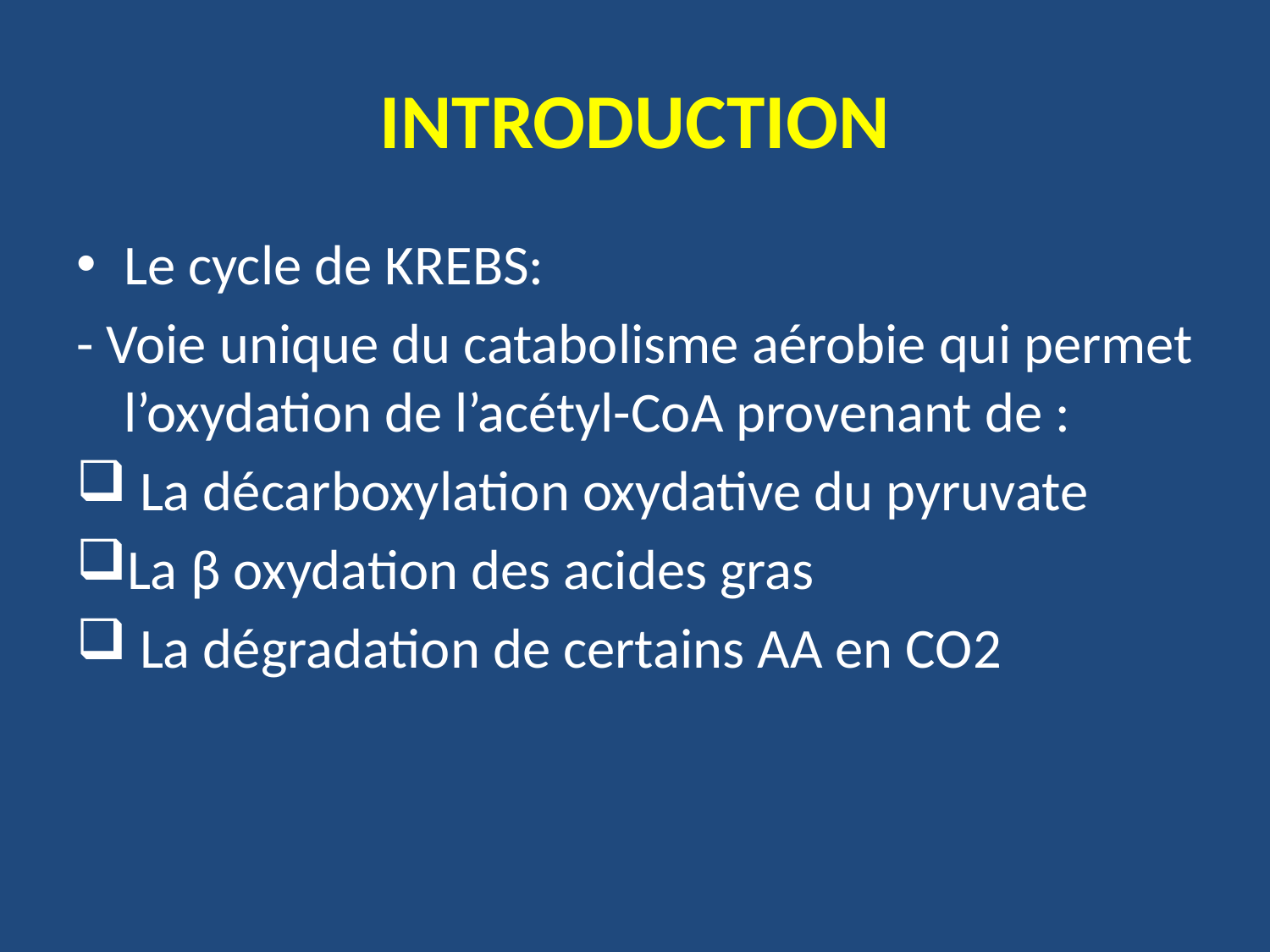

# INTRODUCTION
Le cycle de KREBS:
- Voie unique du catabolisme aérobie qui permet l’oxydation de l’acétyl-CoA provenant de :
 La décarboxylation oxydative du pyruvate
La β oxydation des acides gras
 La dégradation de certains AA en CO2